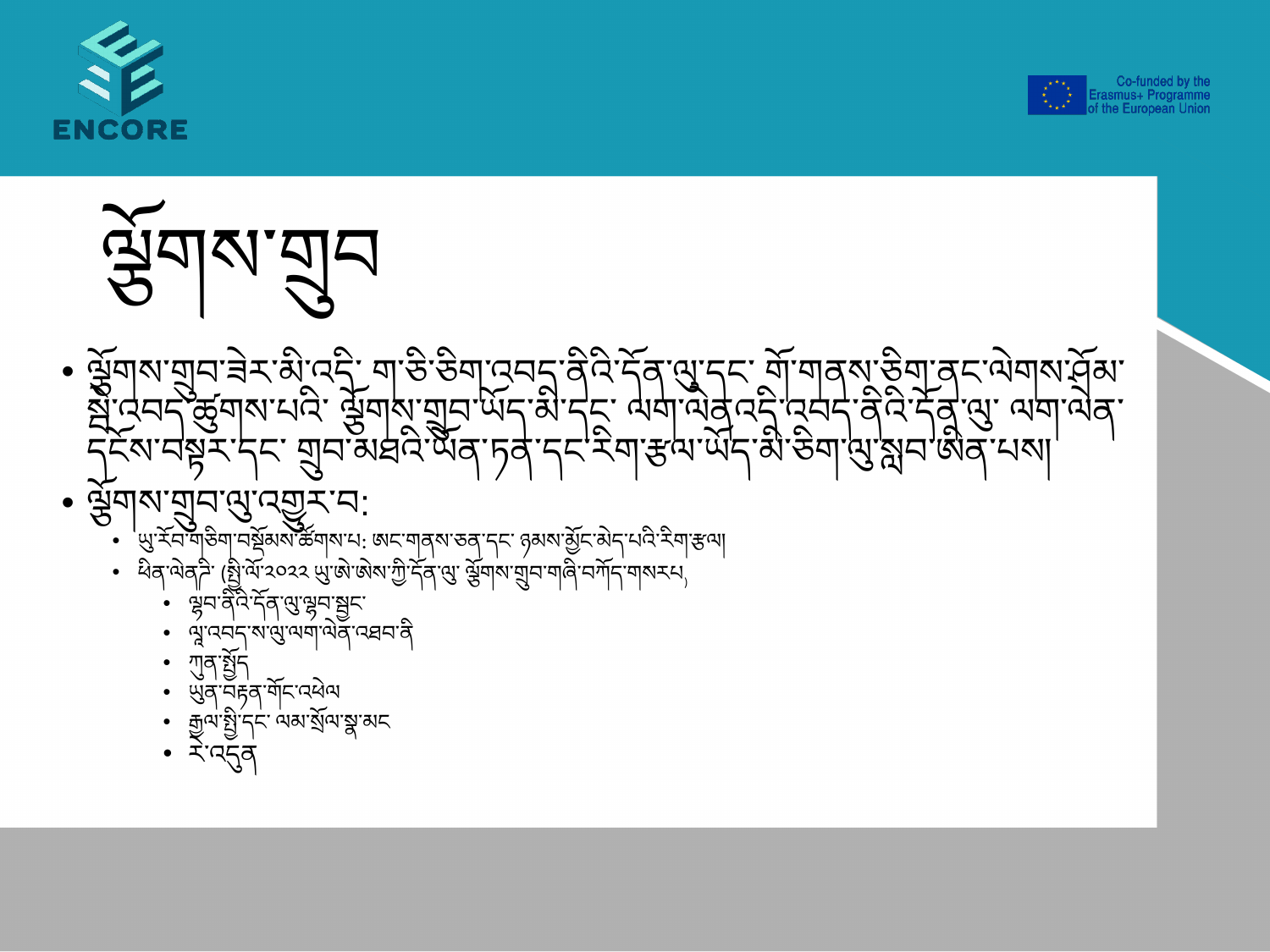

# ལྕོགས་གྲུབ
ལྕོགས་གྲུབ་ཟེར་མི་འདི་ ག་ཅི་ཅིག་འབད་ནིའི་དོན་ལུ་དང་ གོ་གནས་ཅིག་ནང་ལེགས་ཤོམ་སྦེ་འབད་ཚུགས་པའི་ ལྕོགས་གྲུབ་ཡོད་མི་དང་ ལག་ལེནའདི་འབད་ནིའི་དོན་ལུ་ ལག་ལེན་དངོས་བསྟར་དང་ གྲུབ་མཐའི་ཡོན་ཏན་དང་རིག་རྩལ་ཡོད་མི་ཅིག་ལུ་སླབ་ཨིན་པས།
ལྕོགས༌གྲུབ༌ལུ་འགྱུར་བ:
ཡུ་རོབ་གཅིག་བསྡོམས་ཚོགས་པ: ཨང་གནས་ཅན་དང་ ཉམས་མྱོང་མེད་པའི་རིག་རྩལ།
ཕིན་ལེནཌི་ (སྤྱི་ལོ་༢༠༢༢ ཡུ་ཨེ་ཨེས་ཀྱི་དོན་ལུ་ ལྕོགས་གྲུབ་གཞི་བཀོད་གསརཔ)
ལྷབ་ནིའི་དོན་ལུ་ལྷབ་སྦྱང་
ལཱ་འབད་ས་ལུ་ལག་ལེན་འཐབ་ནི
ཀུན་སྤྱོད
ཡུན་བརྟན་གོང་འཕེལ
རྒྱལ་སྤྱི་དང་ ལམ་སྲོལ་སྣ་མང
རེ་འདུན